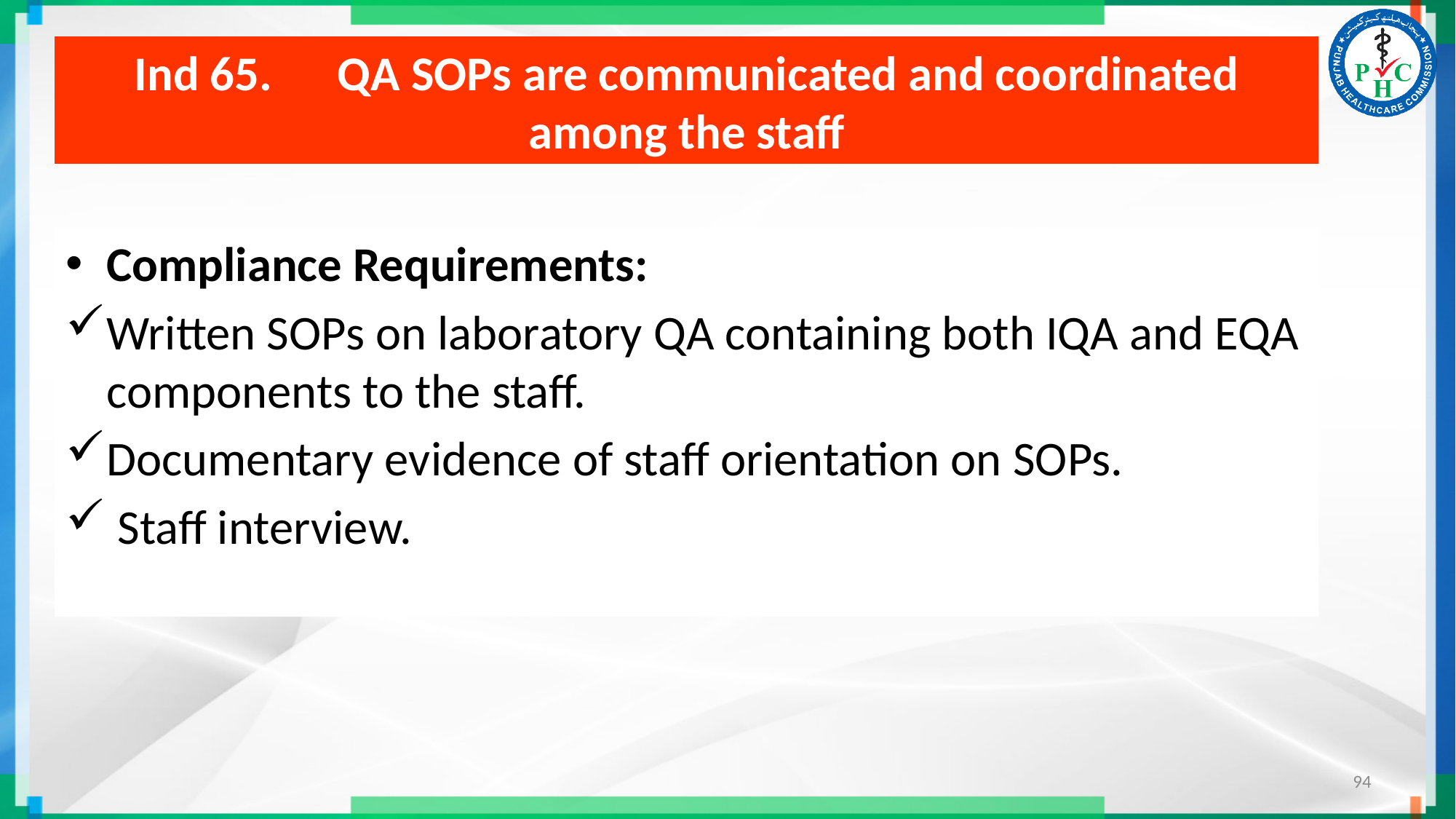

# Ind 65.      QA SOPs are communicated and coordinated among the staﬀ
Compliance Requirements:
Written SOPs on laboratory QA containing both IQA and EQA components to the staff.
Documentary evidence of staff orientation on SOPs.
 Staff interview.

94